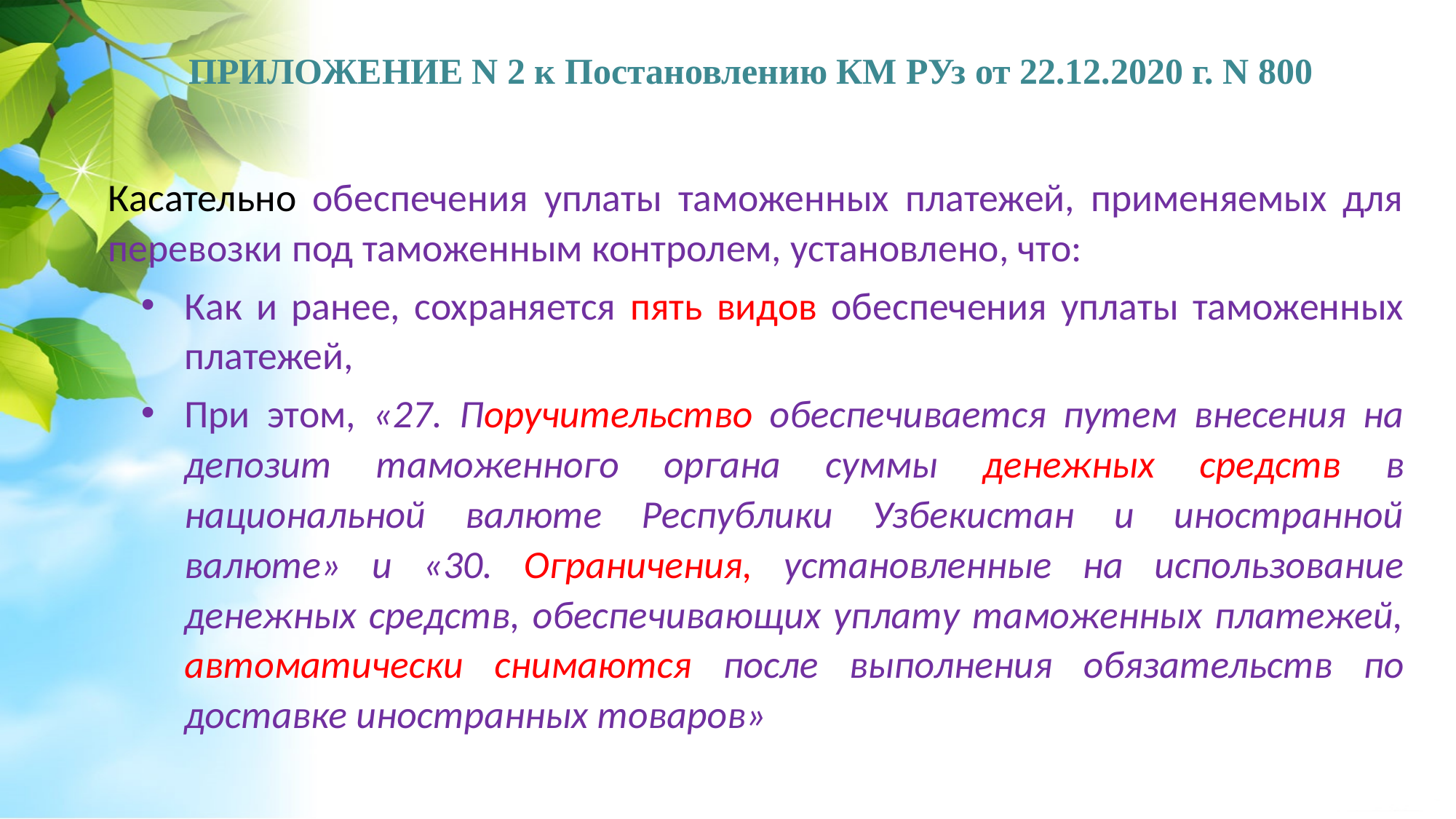

# ПРИЛОЖЕНИЕ N 2 к Постановлению КМ РУз от 22.12.2020 г. N 800
Касательно обеспечения уплаты таможенных платежей, применяемых для перевозки под таможенным контролем, установлено, что:
Как и ранее, сохраняется пять видов обеспечения уплаты таможенных платежей,
При этом, «27. Поручительство обеспечивается путем внесения на депозит таможенного органа суммы денежных средств в национальной валюте Республики Узбекистан и иностранной валюте» и «30. Ограничения, установленные на использование денежных средств, обеспечивающих уплату таможенных платежей, автоматически снимаются после выполнения обязательств по доставке иностранных товаров»